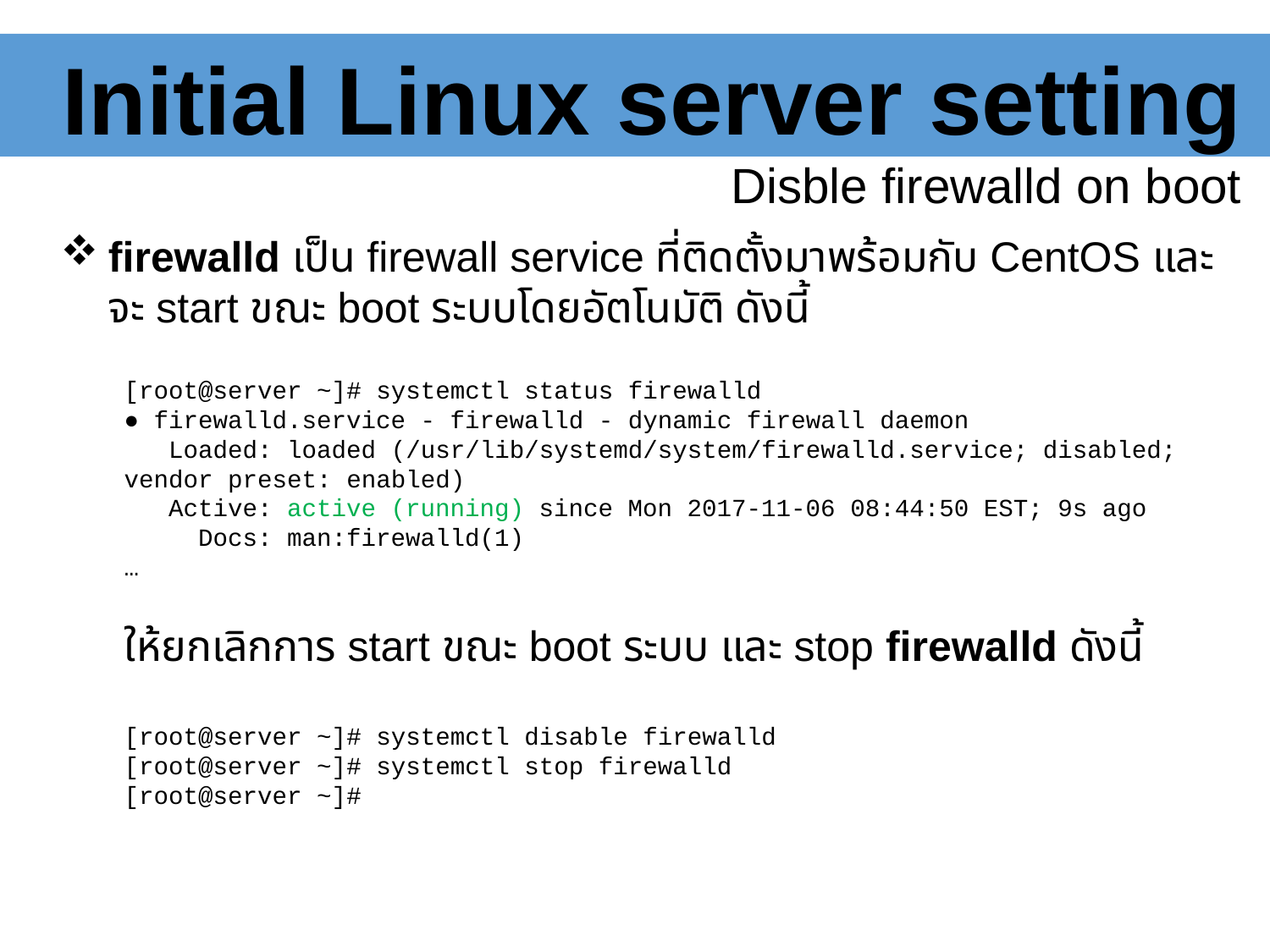

Initial Linux server setting
Disble firewalld on boot
firewalld เป็น firewall service ที่ติดตั้งมาพร้อมกับ CentOS และจะ start ขณะ boot ระบบโดยอัตโนมัติ ดังนี้

[root@server ~]# systemctl status firewalld
● firewalld.service - firewalld - dynamic firewall daemon
   Loaded: loaded (/usr/lib/systemd/system/firewalld.service; disabled; vendor preset: enabled)
   Active: active (running) since Mon 2017-11-06 08:44:50 EST; 9s ago
     Docs: man:firewalld(1)
…

ให้ยกเลิกการ start ขณะ boot ระบบ และ stop firewalld ดังนี้

[root@server ~]# systemctl disable firewalld
[root@server ~]# systemctl stop firewalld
[root@server ~]#